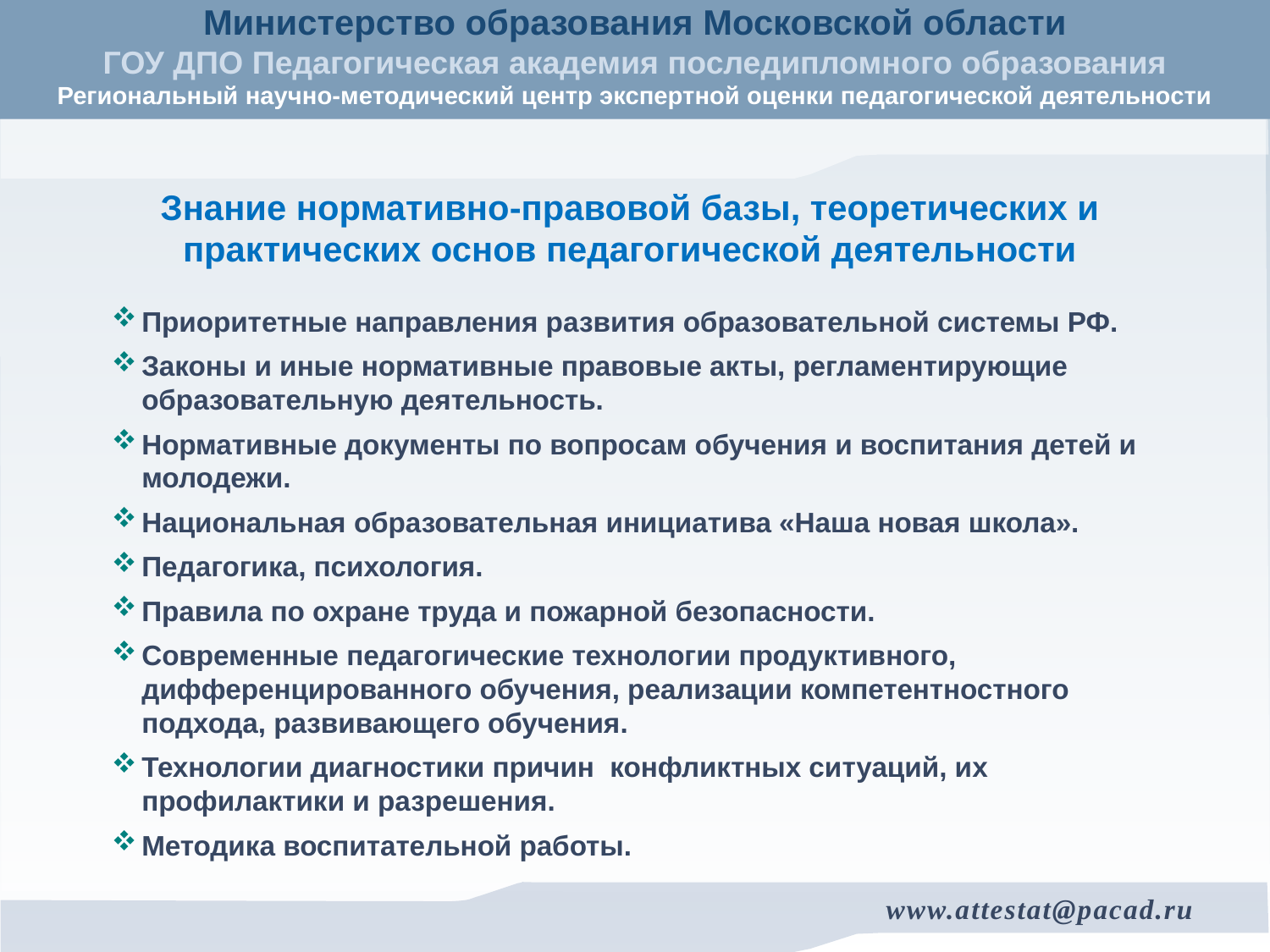

Знание нормативно-правовой базы, теоретических и практических основ педагогической деятельности
Приоритетные направления развития образовательной системы РФ.
Законы и иные нормативные правовые акты, регламентирующие образовательную деятельность.
Нормативные документы по вопросам обучения и воспитания детей и молодежи.
Национальная образовательная инициатива «Наша новая школа».
Педагогика, психология.
Правила по охране труда и пожарной безопасности.
Современные педагогические технологии продуктивного, дифференцированного обучения, реализации компетентностного подхода, развивающего обучения.
Технологии диагностики причин  конфликтных ситуаций, их профилактики и разрешения.
Методика воспитательной работы.